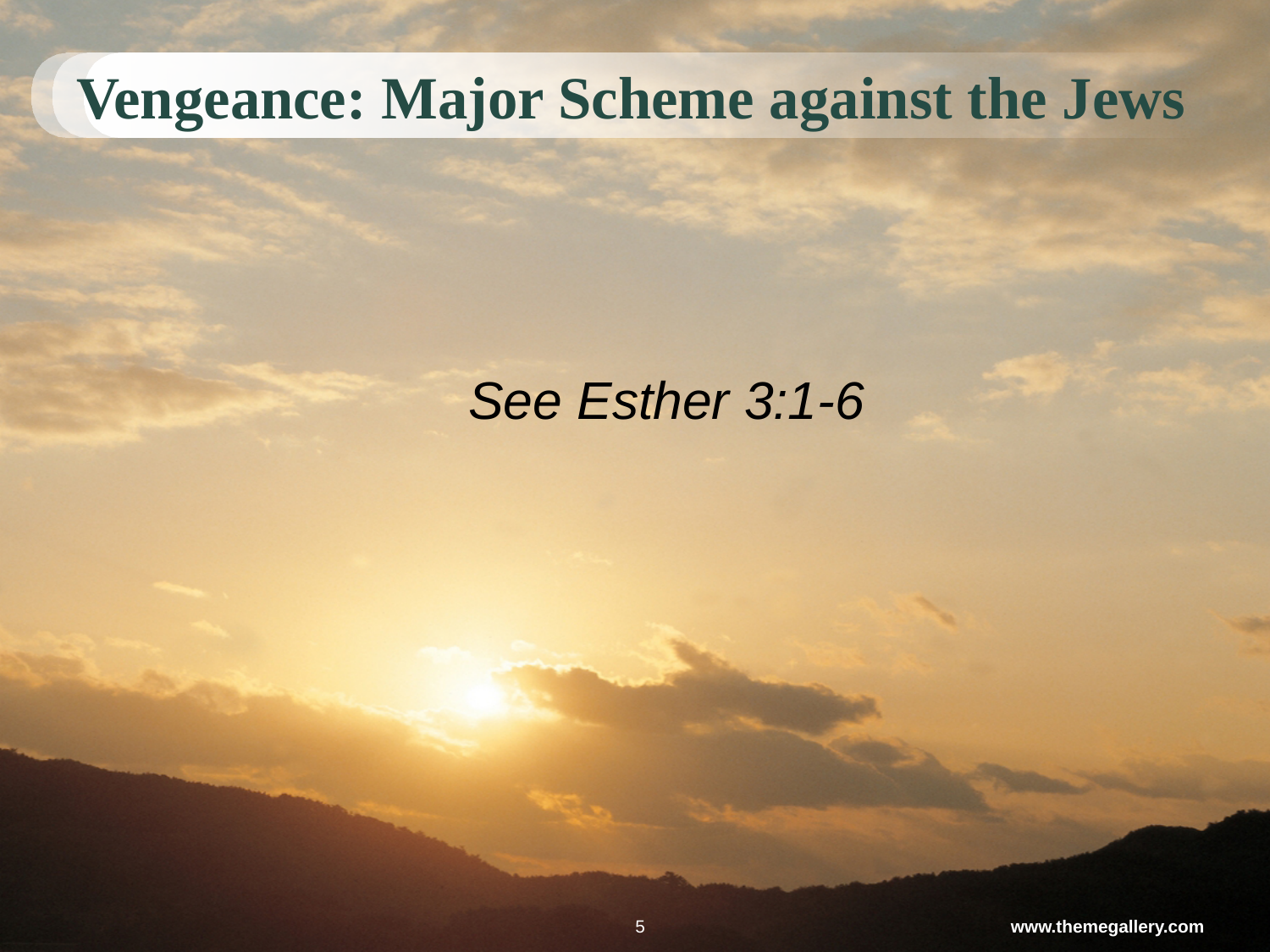

# Vengeance: Major Scheme against the Jews

See Esther 3:1-6
5
www.themegallery.com